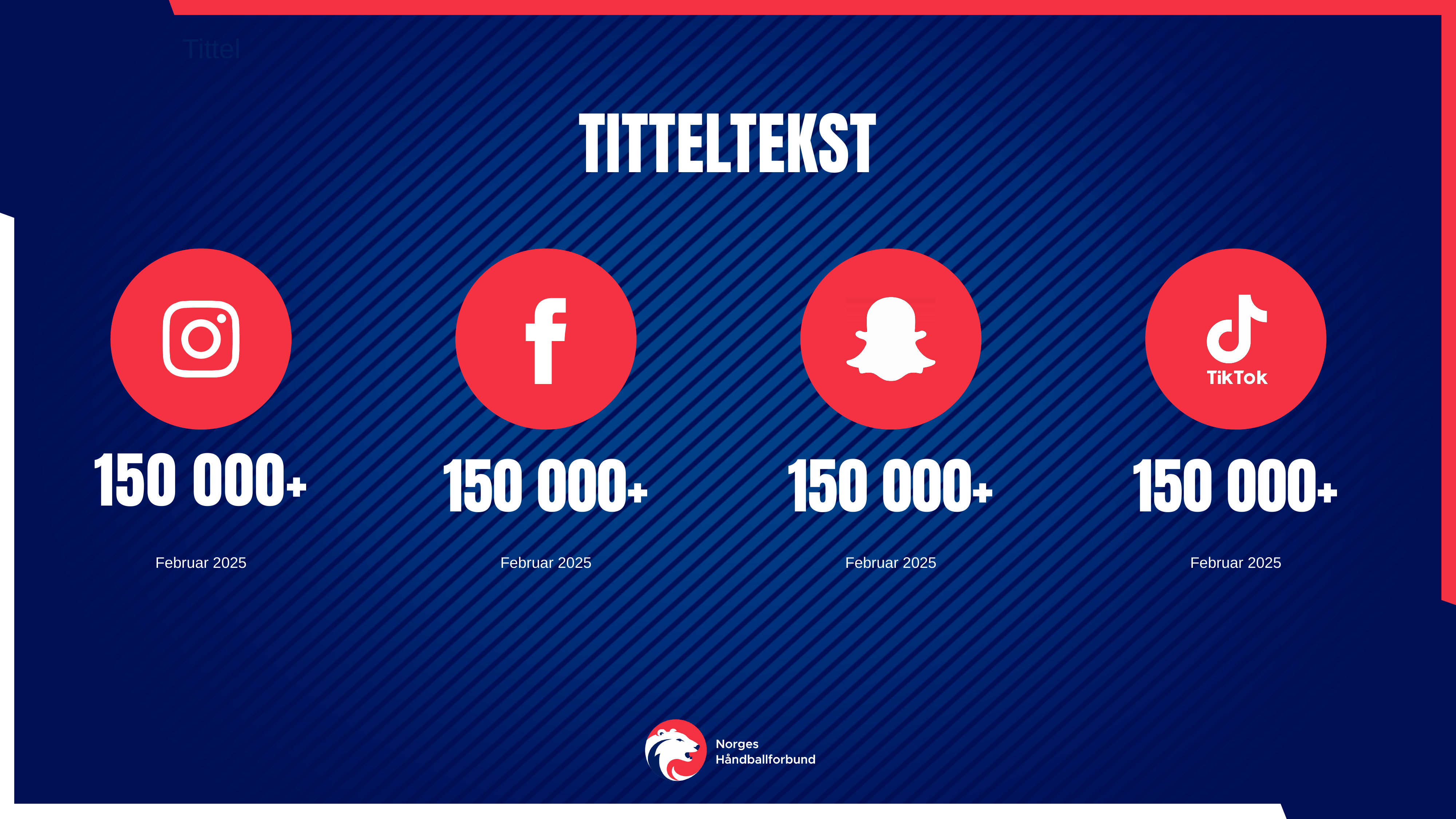

Tittel
Titteltekst
150 000+
150 000+
150 000+
150 000+
Februar 2025
Februar 2025
Februar 2025
Februar 2025